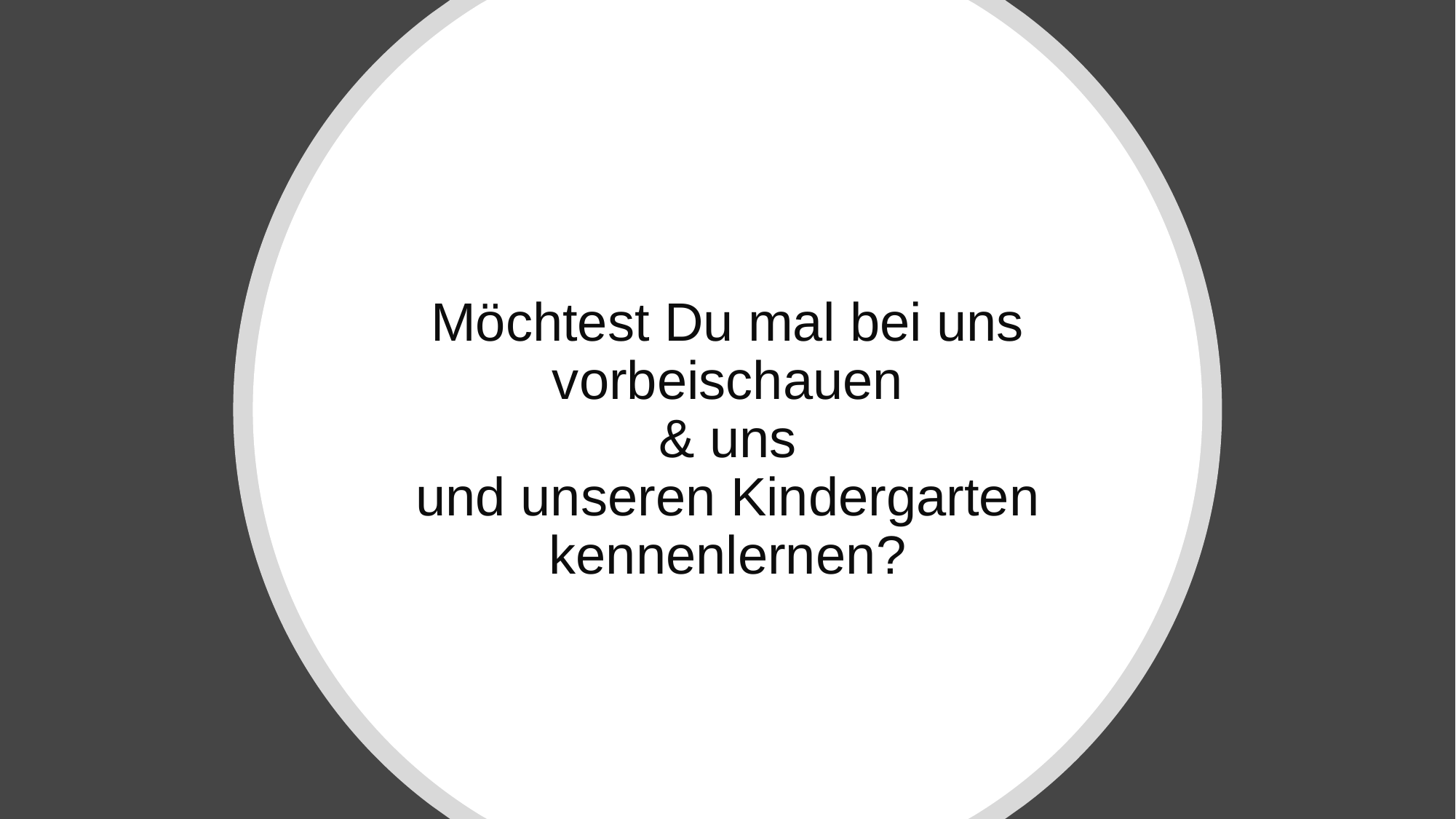

# Möchtest Du mal bei uns vorbeischauen & uns und unseren Kindergarten kennenlernen?